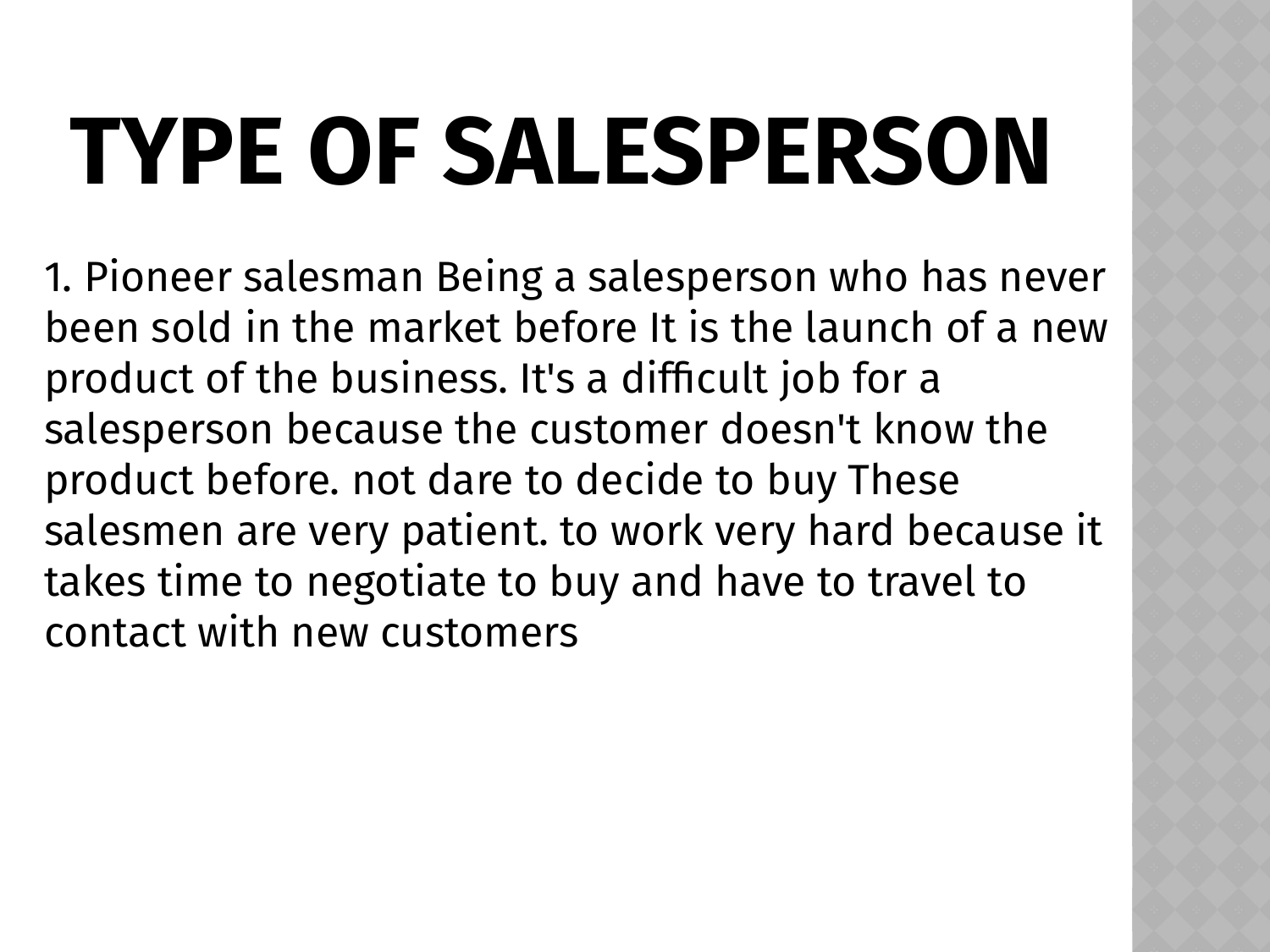

# type of salesperson
1. Pioneer salesman Being a salesperson who has never been sold in the market before It is the launch of a new product of the business. It's a difficult job for a salesperson because the customer doesn't know the product before. not dare to decide to buy These salesmen are very patient. to work very hard because it takes time to negotiate to buy and have to travel to contact with new customers